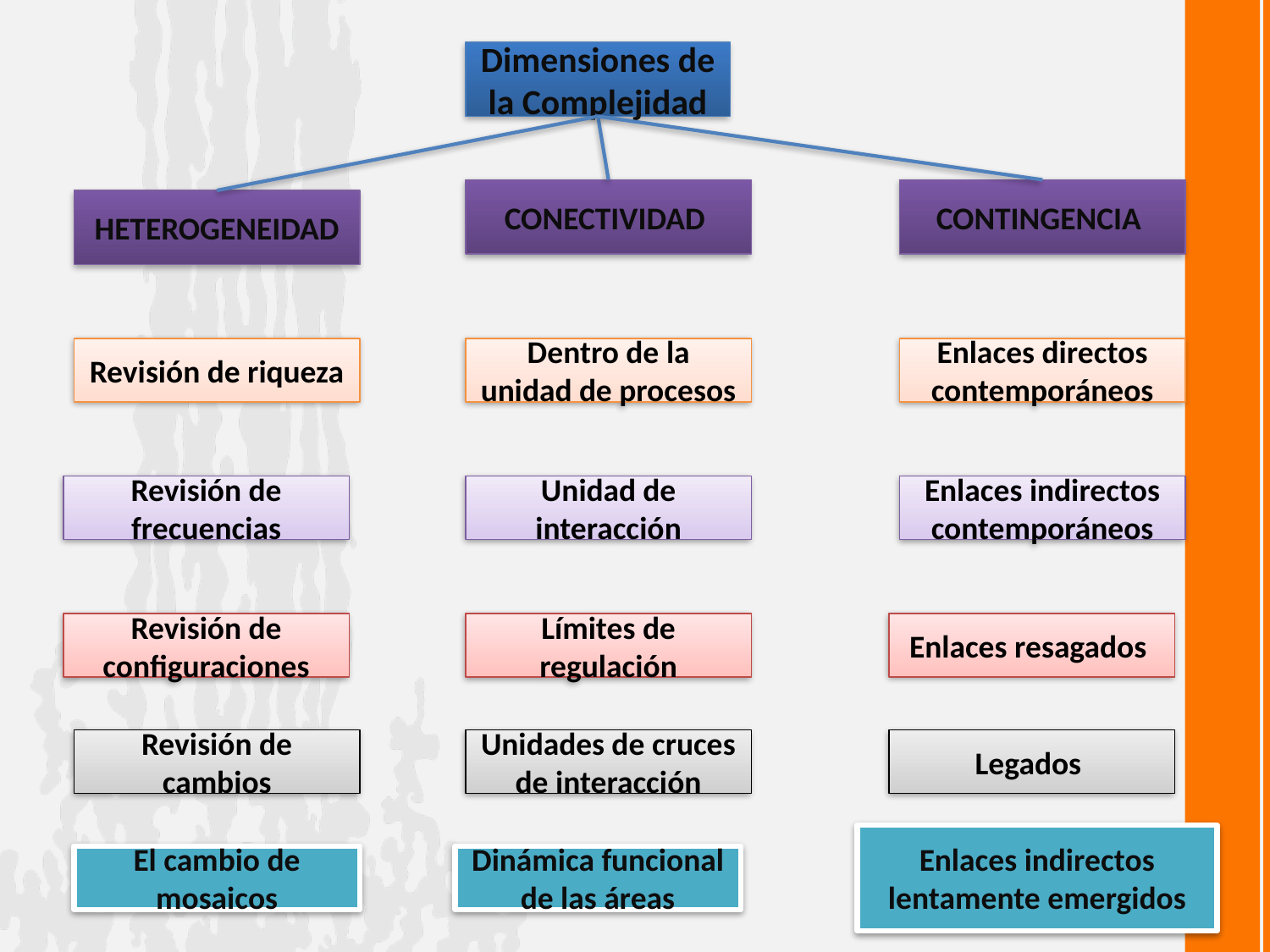

Dimensiones de la Complejidad
CONECTIVIDAD
CONTINGENCIA
HETEROGENEIDAD
Revisión de riqueza
Dentro de la unidad de procesos
Enlaces directos contemporáneos
Revisión de frecuencias
Unidad de interacción
Enlaces indirectos contemporáneos
Revisión de configuraciones
Límites de regulación
Enlaces resagados
Revisión de cambios
Unidades de cruces de interacción
Legados
Enlaces indirectos lentamente emergidos
El cambio de mosaicos
Dinámica funcional de las áreas